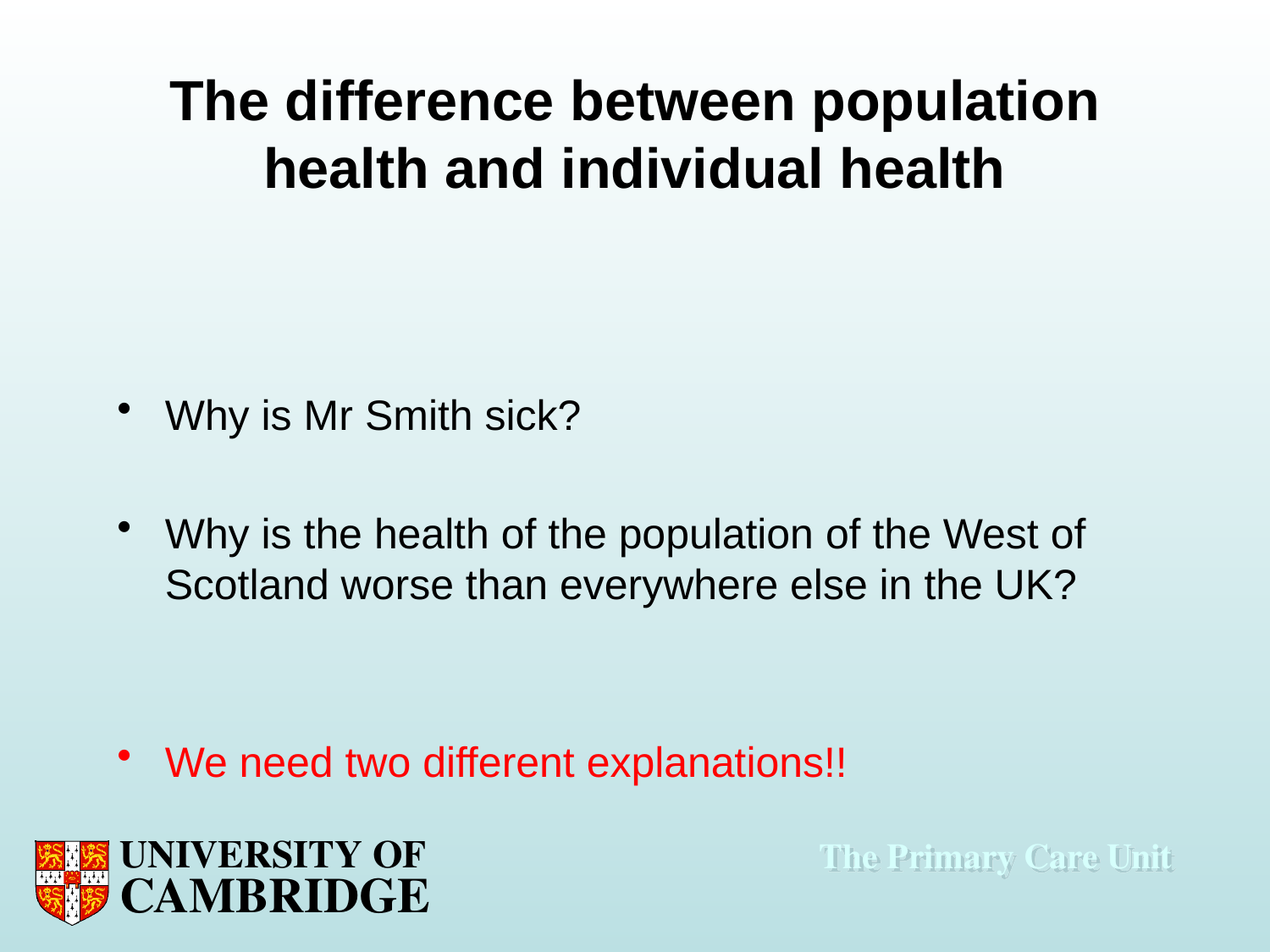

# The difference between population health and individual health

Why is Mr Smith sick?

Why is the health of the population of the West of Scotland worse than everywhere else in the UK?

We need two different explanations!!